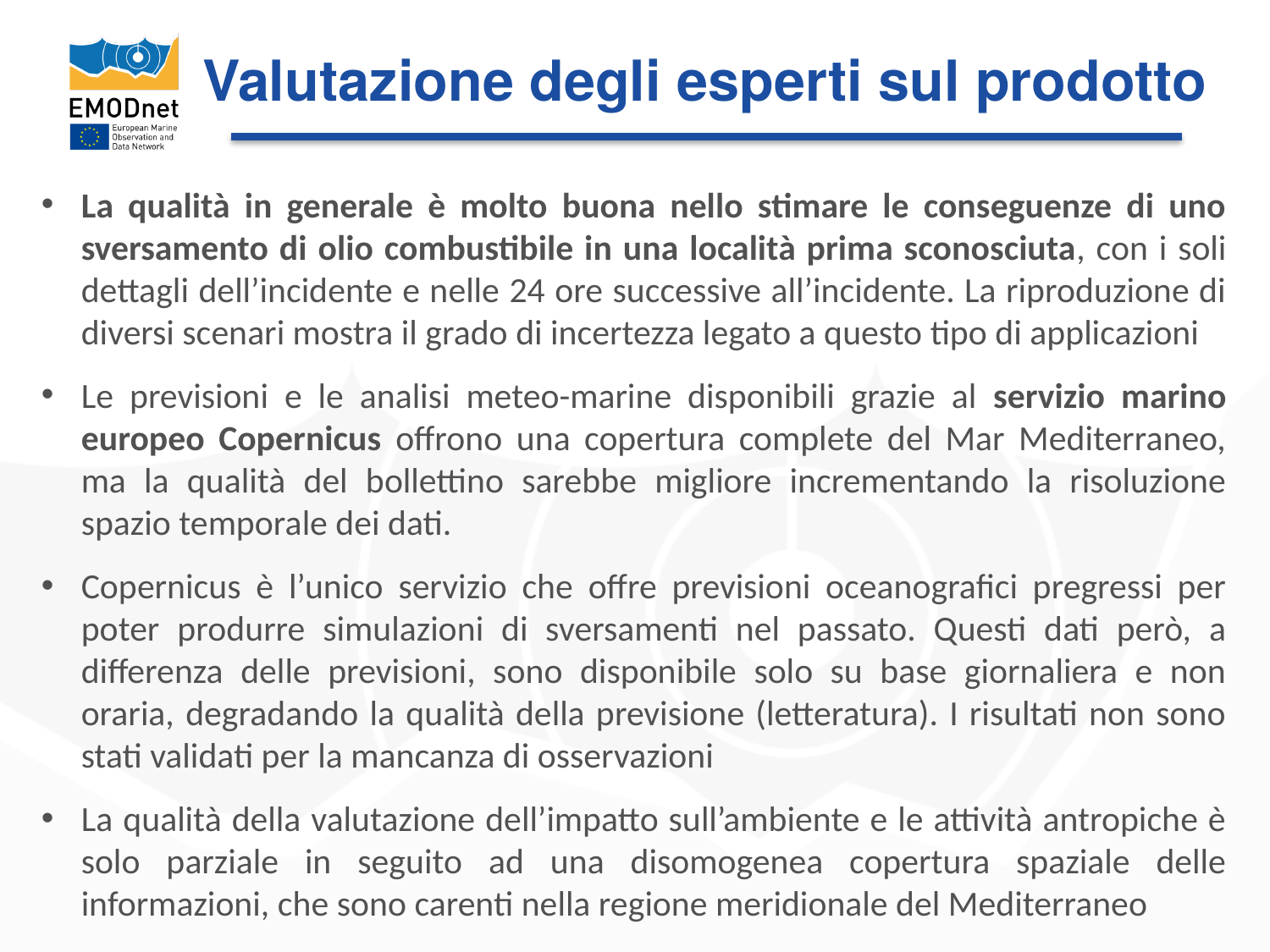

# Valutazione degli esperti sul prodotto
La qualità in generale è molto buona nello stimare le conseguenze di uno sversamento di olio combustibile in una località prima sconosciuta, con i soli dettagli dell’incidente e nelle 24 ore successive all’incidente. La riproduzione di diversi scenari mostra il grado di incertezza legato a questo tipo di applicazioni
Le previsioni e le analisi meteo-marine disponibili grazie al servizio marino europeo Copernicus offrono una copertura complete del Mar Mediterraneo, ma la qualità del bollettino sarebbe migliore incrementando la risoluzione spazio temporale dei dati.
Copernicus è l’unico servizio che offre previsioni oceanografici pregressi per poter produrre simulazioni di sversamenti nel passato. Questi dati però, a differenza delle previsioni, sono disponibile solo su base giornaliera e non oraria, degradando la qualità della previsione (letteratura). I risultati non sono stati validati per la mancanza di osservazioni
La qualità della valutazione dell’impatto sull’ambiente e le attività antropiche è solo parziale in seguito ad una disomogenea copertura spaziale delle informazioni, che sono carenti nella regione meridionale del Mediterraneo